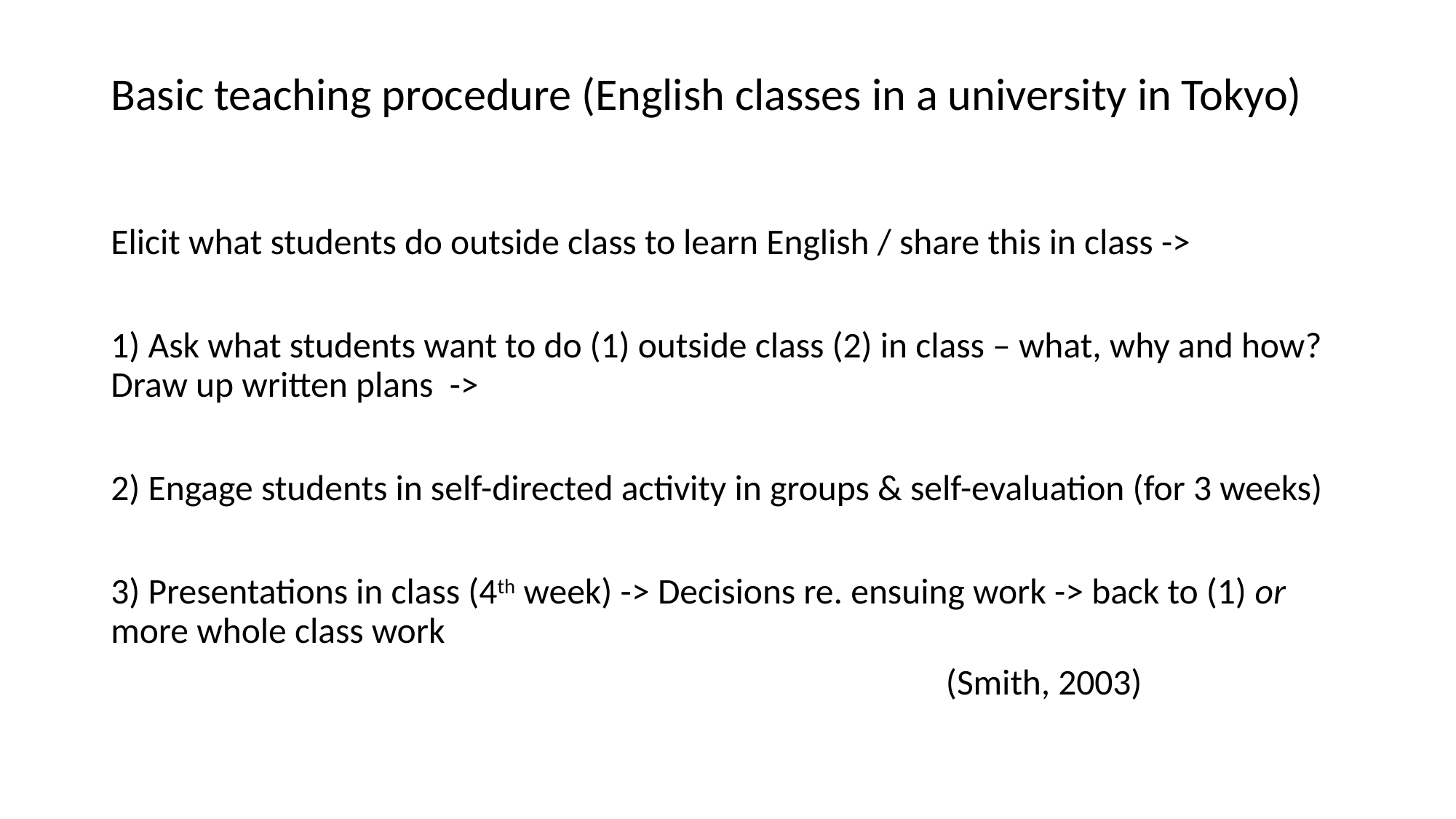

# Basic teaching procedure (English classes in a university in Tokyo)
Elicit what students do outside class to learn English / share this in class ->

1) Ask what students want to do (1) outside class (2) in class – what, why and how? Draw up written plans  ->

2) Engage students in self-directed activity in groups & self-evaluation (for 3 weeks)

3) Presentations in class (4th week) -> Decisions re. ensuing work -> back to (1) or more whole class work
									(Smith, 2003)